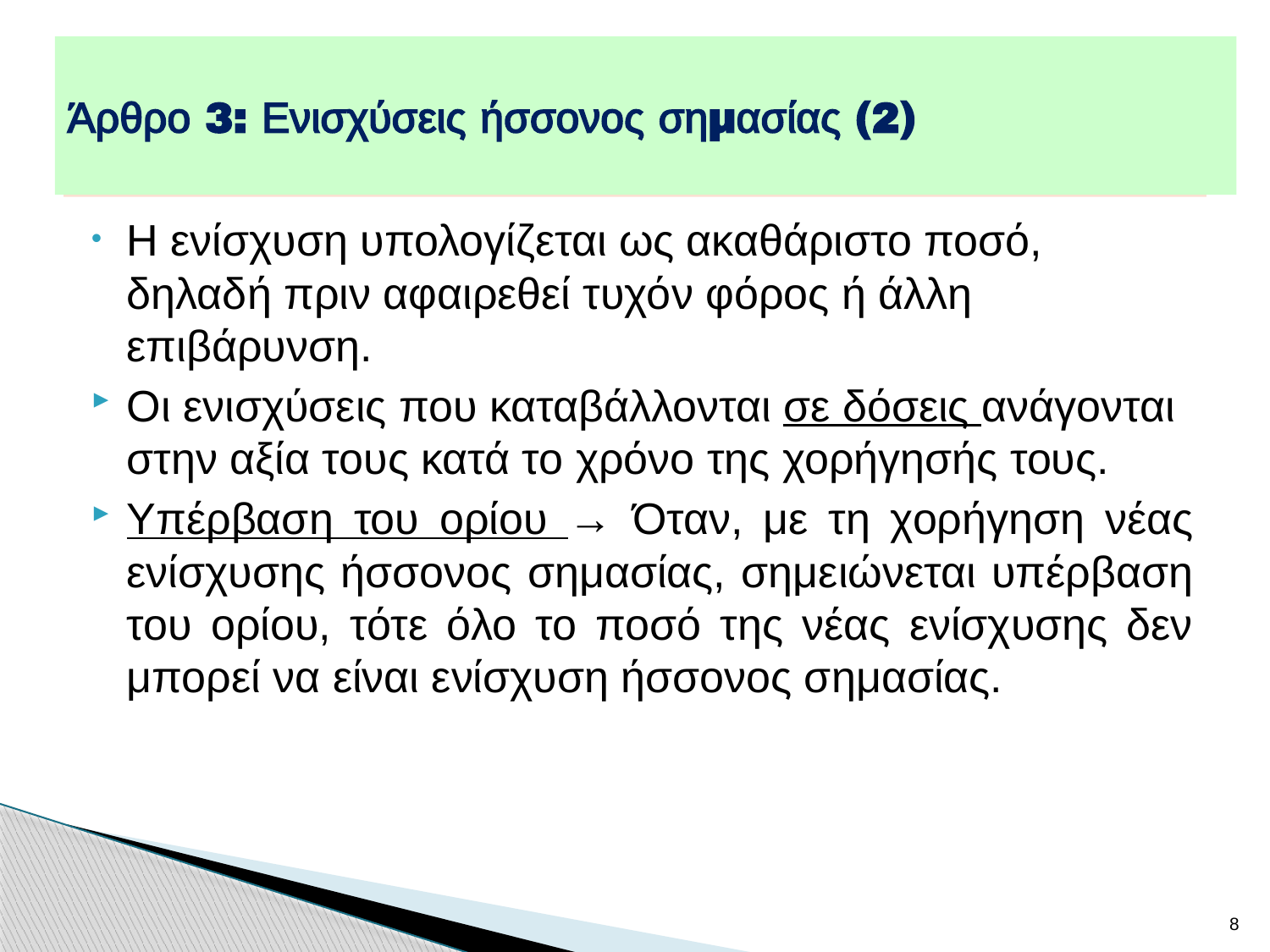

Άρθρο 3: Ενισχύσεις ήσσονος σημασίας (2)
# Άρθρο 3:Ενισχύσεις ήσσονος σημασίας  (3)
Η ενίσχυση υπολογίζεται ως ακαθάριστο ποσό, δηλαδή πριν αφαιρεθεί τυχόν φόρος ή άλλη επιβάρυνση.
Οι ενισχύσεις που καταβάλλονται σε δόσεις ανάγονται στην αξία τους κατά το χρόνο της χορήγησής τους.
Υπέρβαση του ορίου → Όταν, με τη χορήγηση νέας ενίσχυσης ήσσονος σημασίας, σημειώνεται υπέρβαση του ορίου, τότε όλο το ποσό της νέας ενίσχυσης δεν μπορεί να είναι ενίσχυση ήσσονος σημασίας.

8